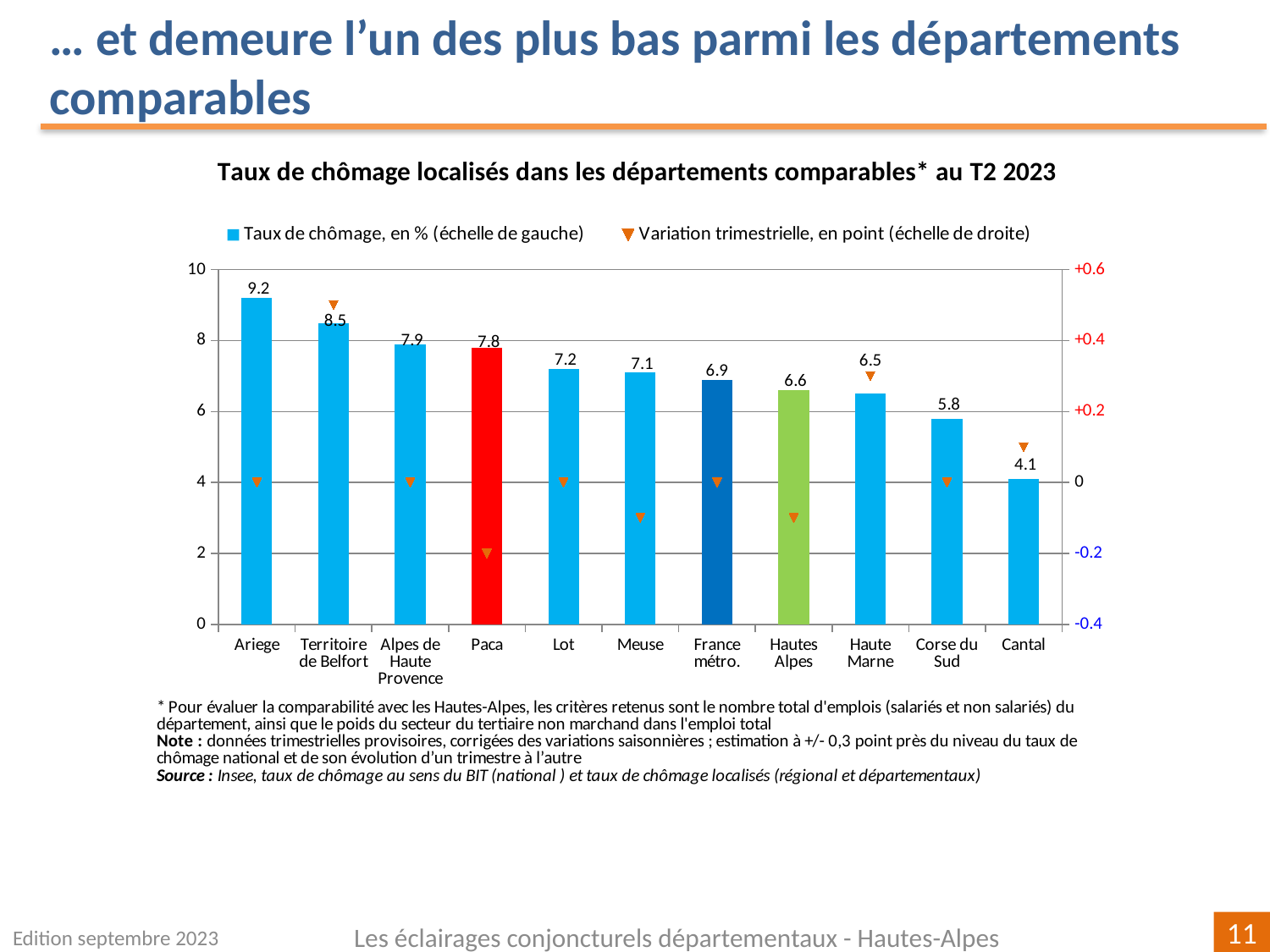

… et demeure l’un des plus bas parmi les départements comparables

### Chart

| Category |  |  |
|---|---|---|
| Ariege | 9.2 | 0.0 |
| Territoire de Belfort | 8.5 | 0.5 |
| Alpes de Haute Provence | 7.9 | 0.0 |
| Paca | 7.8 | -0.20000000000000018 |
| Lot | 7.2 | 0.0 |
| Meuse | 7.1 | -0.10000000000000053 |
| France métro. | 6.9 | 0.0 |
| Hautes Alpes | 6.6 | -0.10000000000000053 |
| Haute Marne | 6.5 | 0.2999999999999998 |
| Corse du Sud | 5.8 | 0.0 |
| Cantal | 4.1 | 0.09999999999999964 |
Edition septembre 2023
Les éclairages conjoncturels départementaux - Hautes-Alpes
11